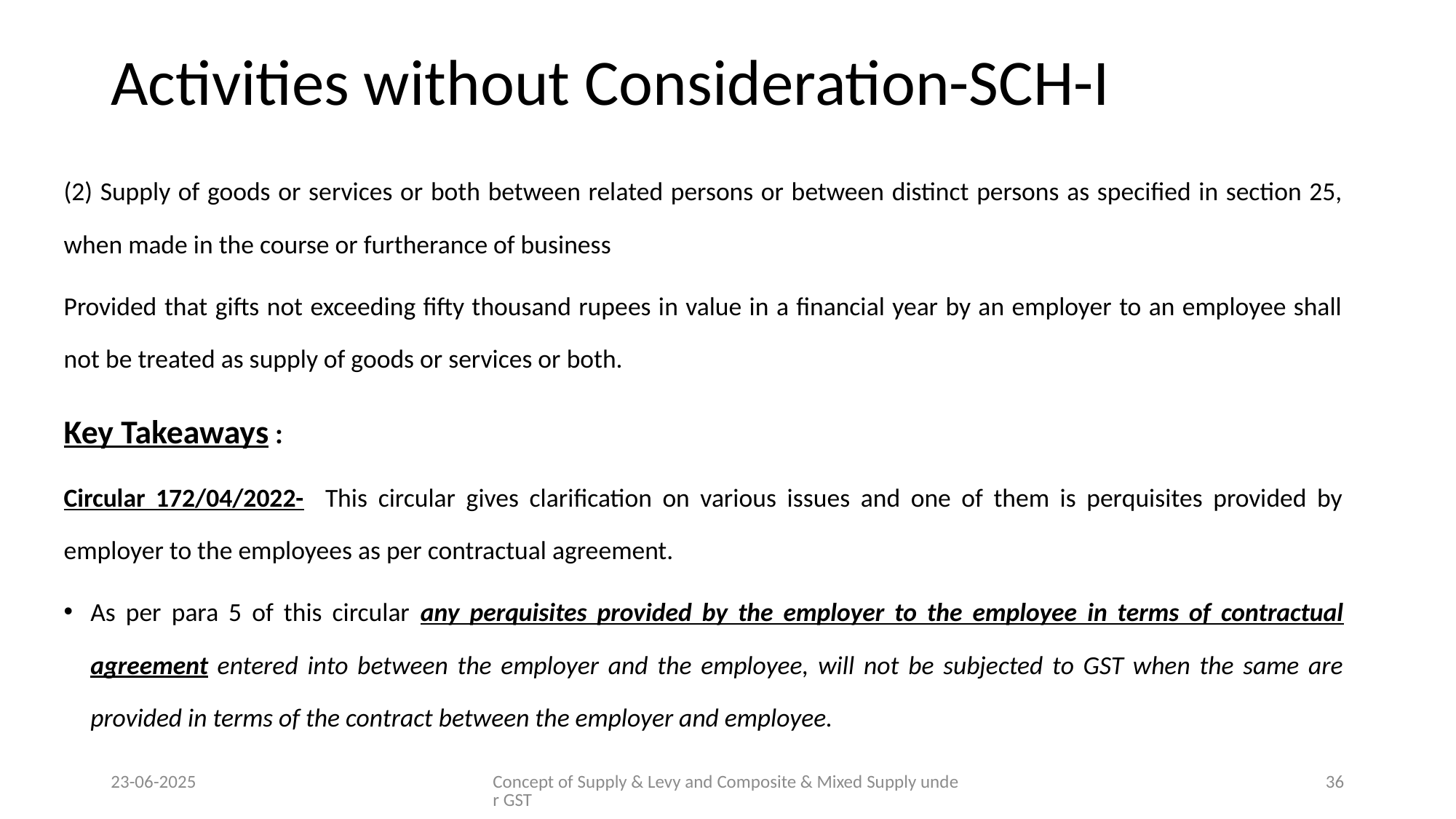

# Activities without Consideration-SCH-I
(2) Supply of goods or services or both between related persons or between distinct persons as specified in section 25, when made in the course or furtherance of business
Provided that gifts not exceeding fifty thousand rupees in value in a financial year by an employer to an employee shall not be treated as supply of goods or services or both.
Key Takeaways :
Circular 172/04/2022-  This circular gives clarification on various issues and one of them is perquisites provided by employer to the employees as per contractual agreement.
As per para 5 of this circular any perquisites provided by the employer to the employee in terms of contractual agreement entered into between the employer and the employee, will not be subjected to GST when the same are provided in terms of the contract between the employer and employee.

23-06-2025
Concept of Supply & Levy and Composite & Mixed Supply under GST
36